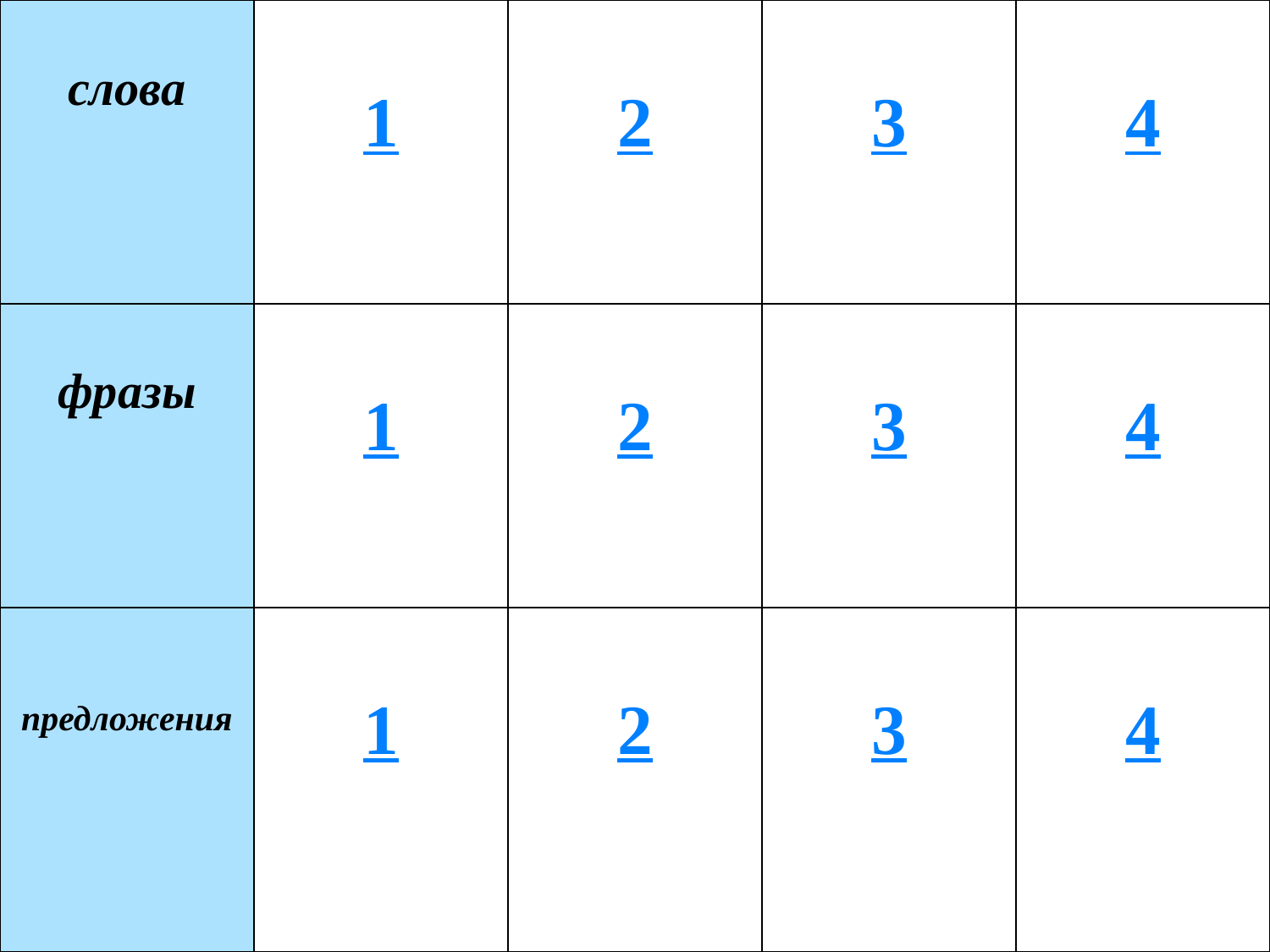

| слова | 1 | 2 | 3 | 4 |
| --- | --- | --- | --- | --- |
| фразы | 1 | 2 | 3 | 4 |
| предложения | 1 | 2 | 3 | 4 |